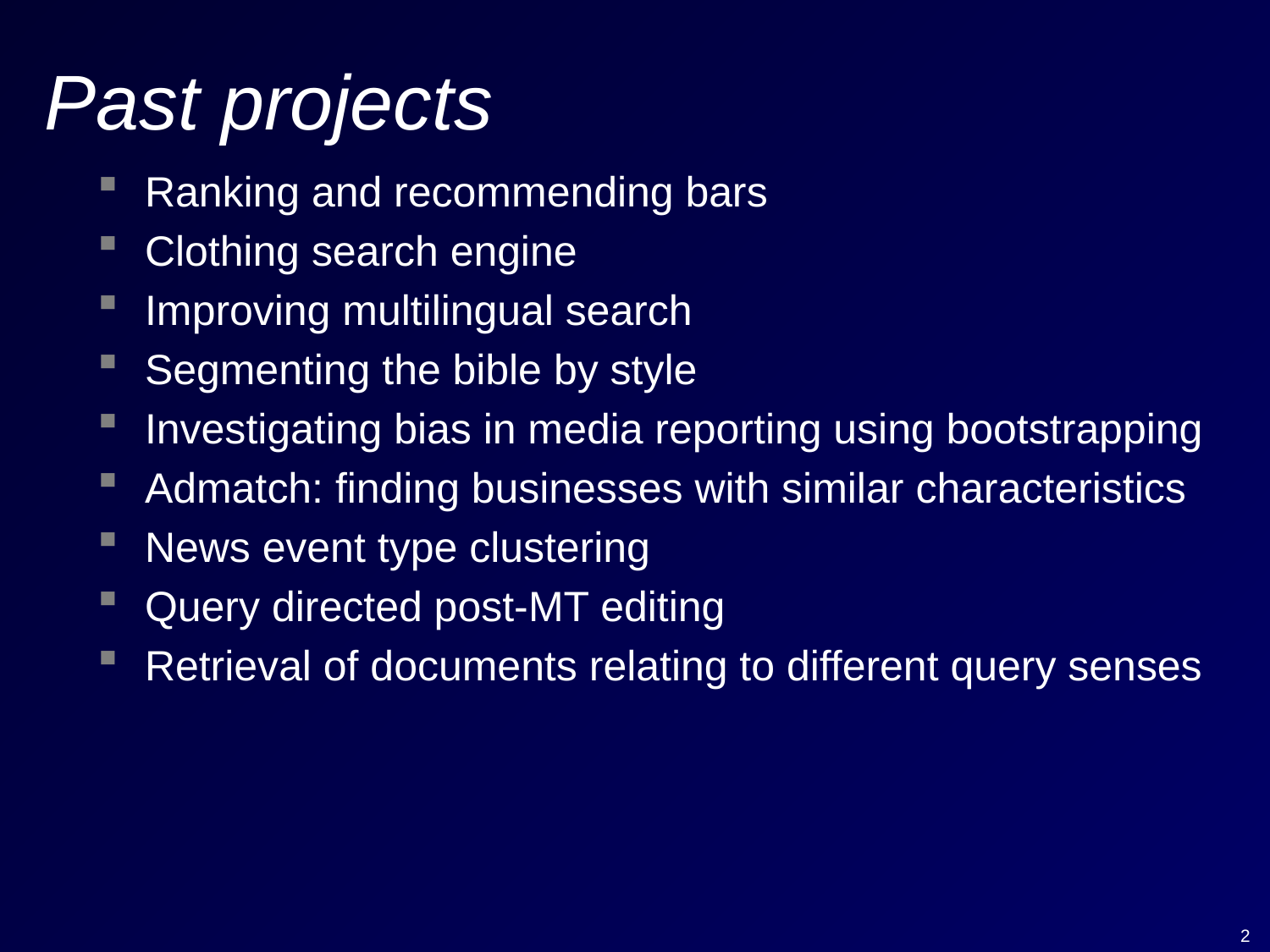

# Past projects
Ranking and recommending bars
Clothing search engine
Improving multilingual search
Segmenting the bible by style
Investigating bias in media reporting using bootstrapping
Admatch: finding businesses with similar characteristics
News event type clustering
Query directed post-MT editing
Retrieval of documents relating to different query senses